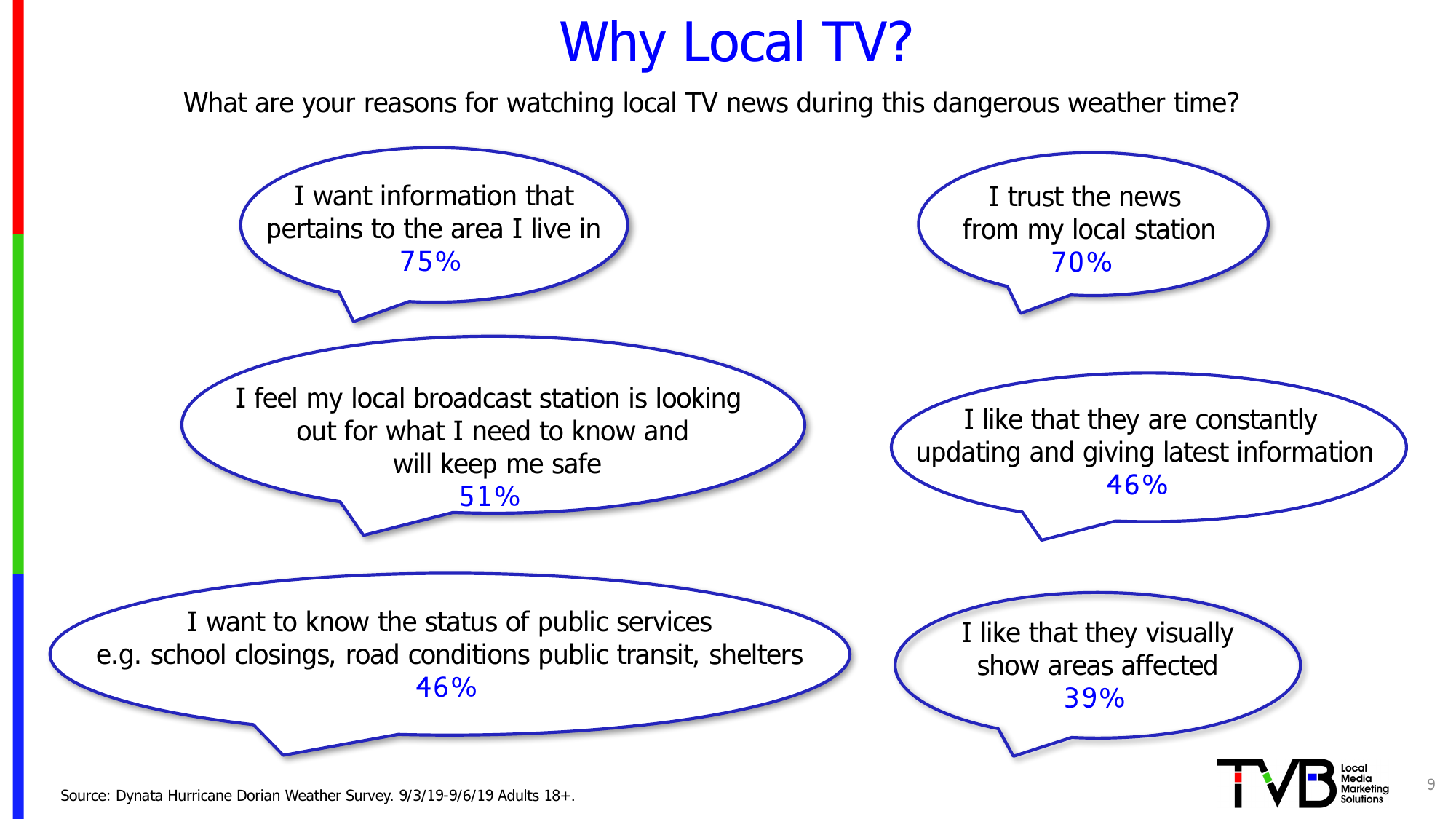

# Why Local TV?
What are your reasons for watching local TV news during this dangerous weather time?

I want information that
pertains to the area I live in
75%
I trust the news
 from my local station
70%

I feel my local broadcast station is looking
out for what I need to know and
 will keep me safe
51%
I like that they are constantly
 updating and giving latest information
46%
I want to know the

I want to know the status of public services
e.g. school closings, road conditions public transit, shelters
46%
I like that they visually show areas affected
39%
9
Source: Dynata Hurricane Dorian Weather Survey. 9/3/19-9/6/19 Adults 18+.